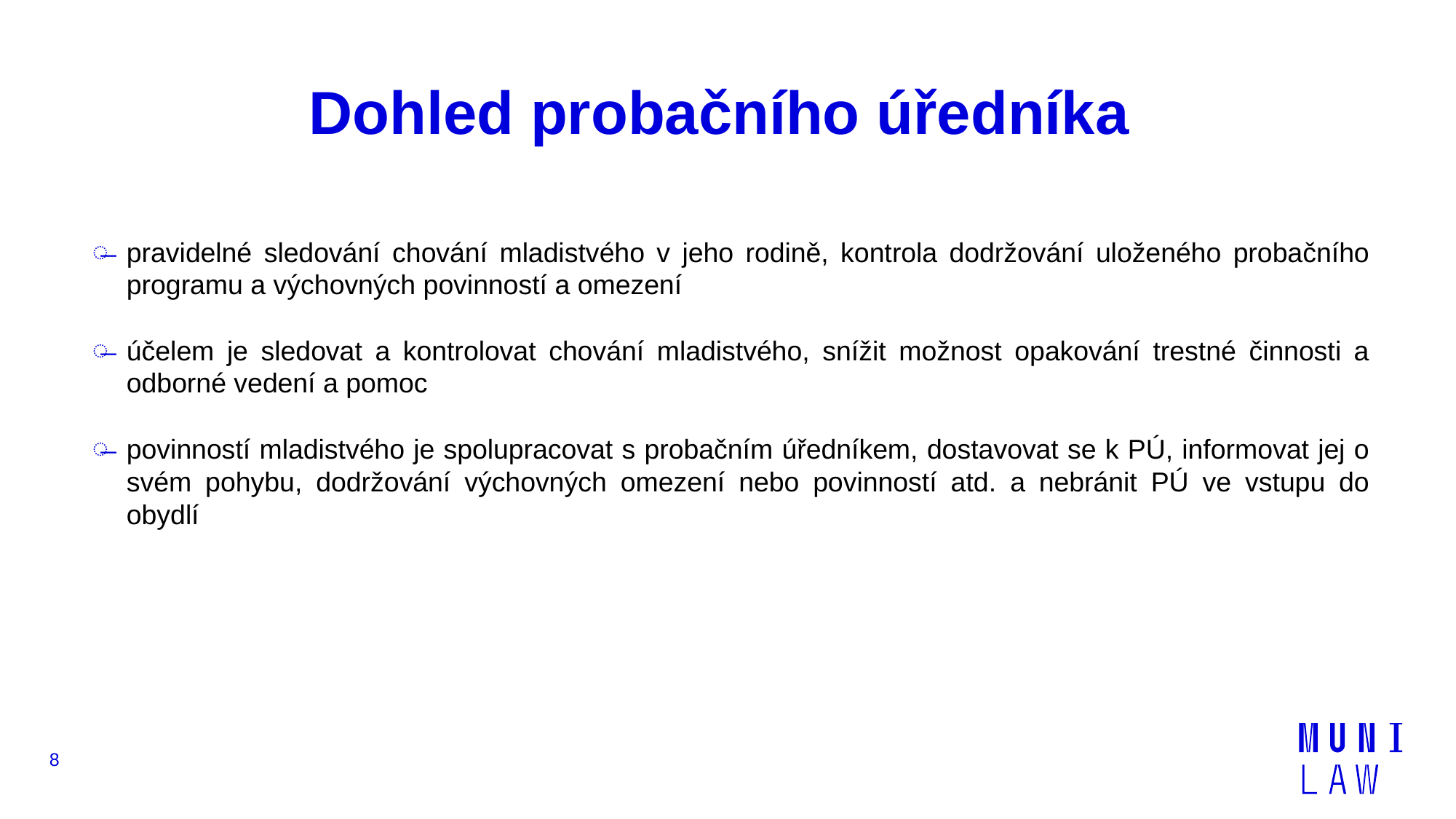

# Dohled probačního úředníka

pravidelné sledování chování mladistvého v jeho rodině, kontrola dodržování uloženého probačního programu a výchovných povinností a omezení

účelem je sledovat a kontrolovat chování mladistvého, snížit možnost opakování trestné činnosti a odborné vedení a pomoc

povinností mladistvého je spolupracovat s probačním úředníkem, dostavovat se k PÚ, informovat jej o svém pohybu, dodržování výchovných omezení nebo povinností atd. a nebránit PÚ ve vstupu do obydlí

8